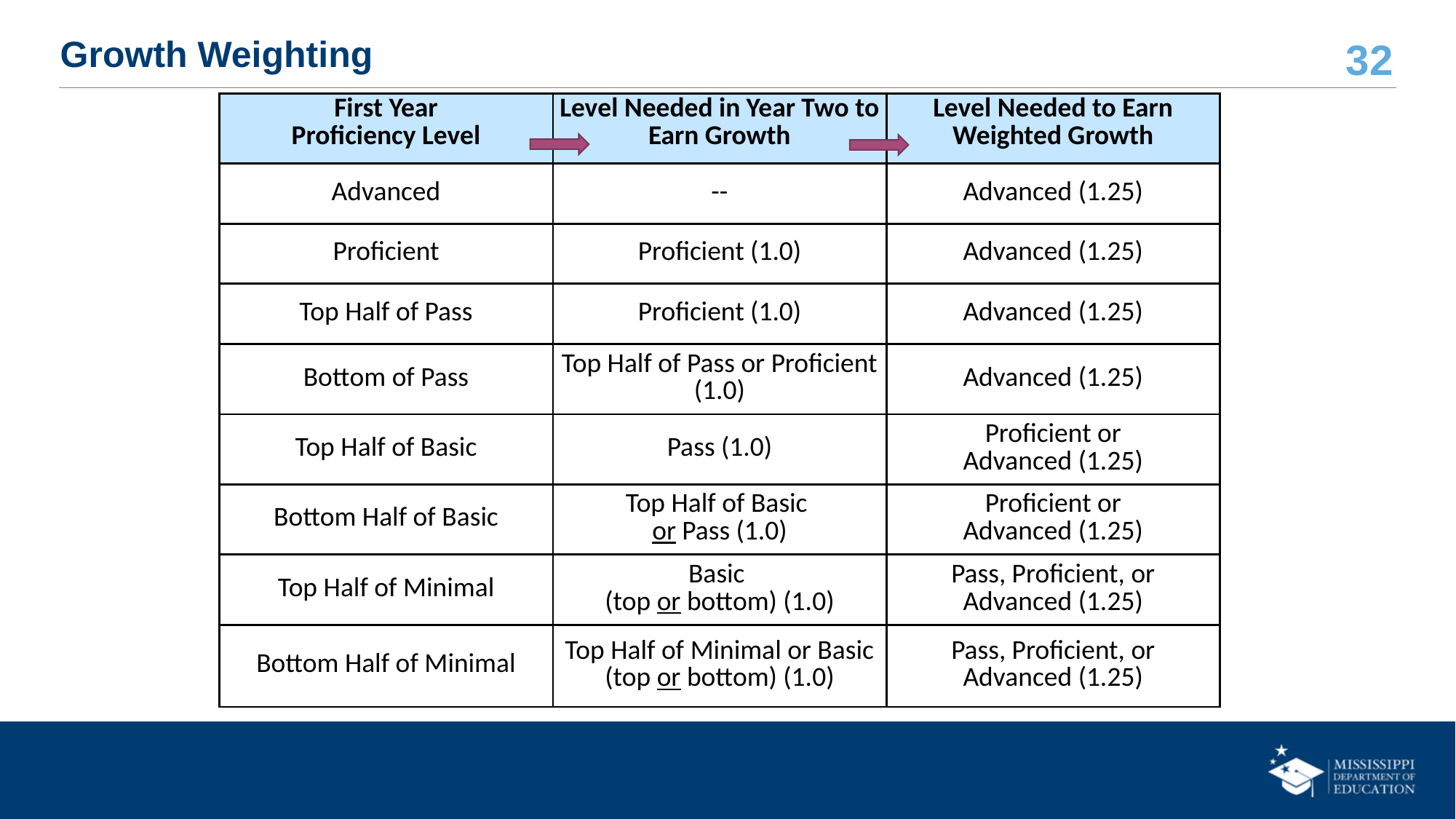

# Growth Weighting
| First Year Proficiency Level | Level Needed in Year Two to Earn Growth | Level Needed to Earn Weighted Growth |
| --- | --- | --- |
| Advanced | -- | Advanced (1.25) |
| Proficient | Proficient (1.0) | Advanced (1.25) |
| Top Half of Pass | Proficient (1.0) | Advanced (1.25) |
| Bottom of Pass | Top Half of Pass or Proficient (1.0) | Advanced (1.25) |
| Top Half of Basic | Pass (1.0) | Proficient or Advanced (1.25) |
| Bottom Half of Basic | Top Half of Basic or Pass (1.0) | Proficient or Advanced (1.25) |
| Top Half of Minimal | Basic (top or bottom) (1.0) | Pass, Proficient, or Advanced (1.25) |
| Bottom Half of Minimal | Top Half of Minimal or Basic (top or bottom) (1.0) | Pass, Proficient, or Advanced (1.25) |